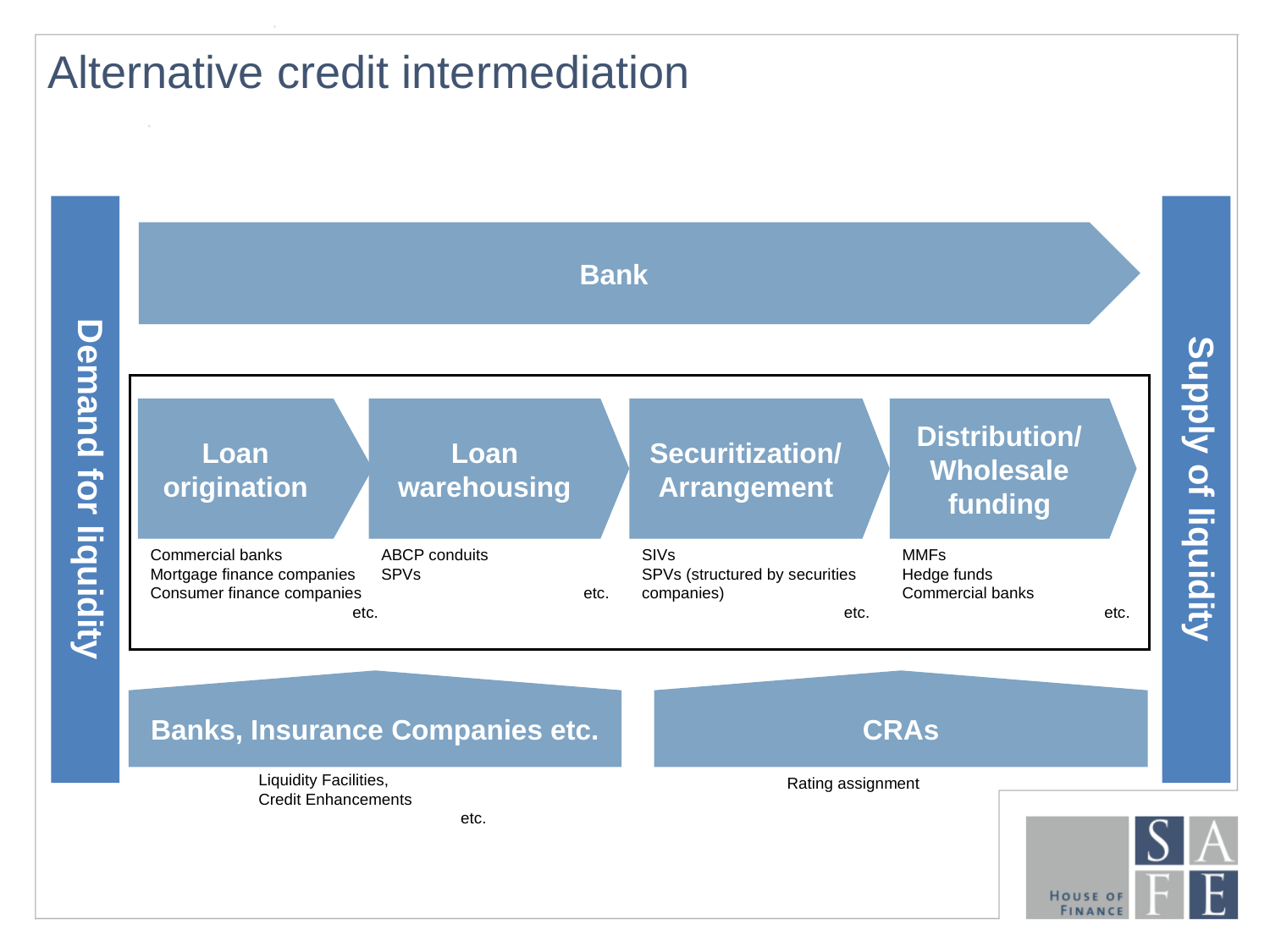

# Alternative credit intermediation
Demand for liquidity
Supply of liquidity

Bank

Loan
warehousing
Loan
origination
Securitization/Arrangement
Distribution/
Wholesale
funding
CRAs
Banks, Insurance Companies etc.
SIVs
SPVs (structured by securities companies)
etc.
Commercial banks
Mortgage finance companies
Consumer finance companies
etc.
ABCP conduits
SPVs
etc.
MMFs
Hedge funds
Commercial banks
etc.
Liquidity Facilities,
Credit Enhancements
etc.
Rating assignment